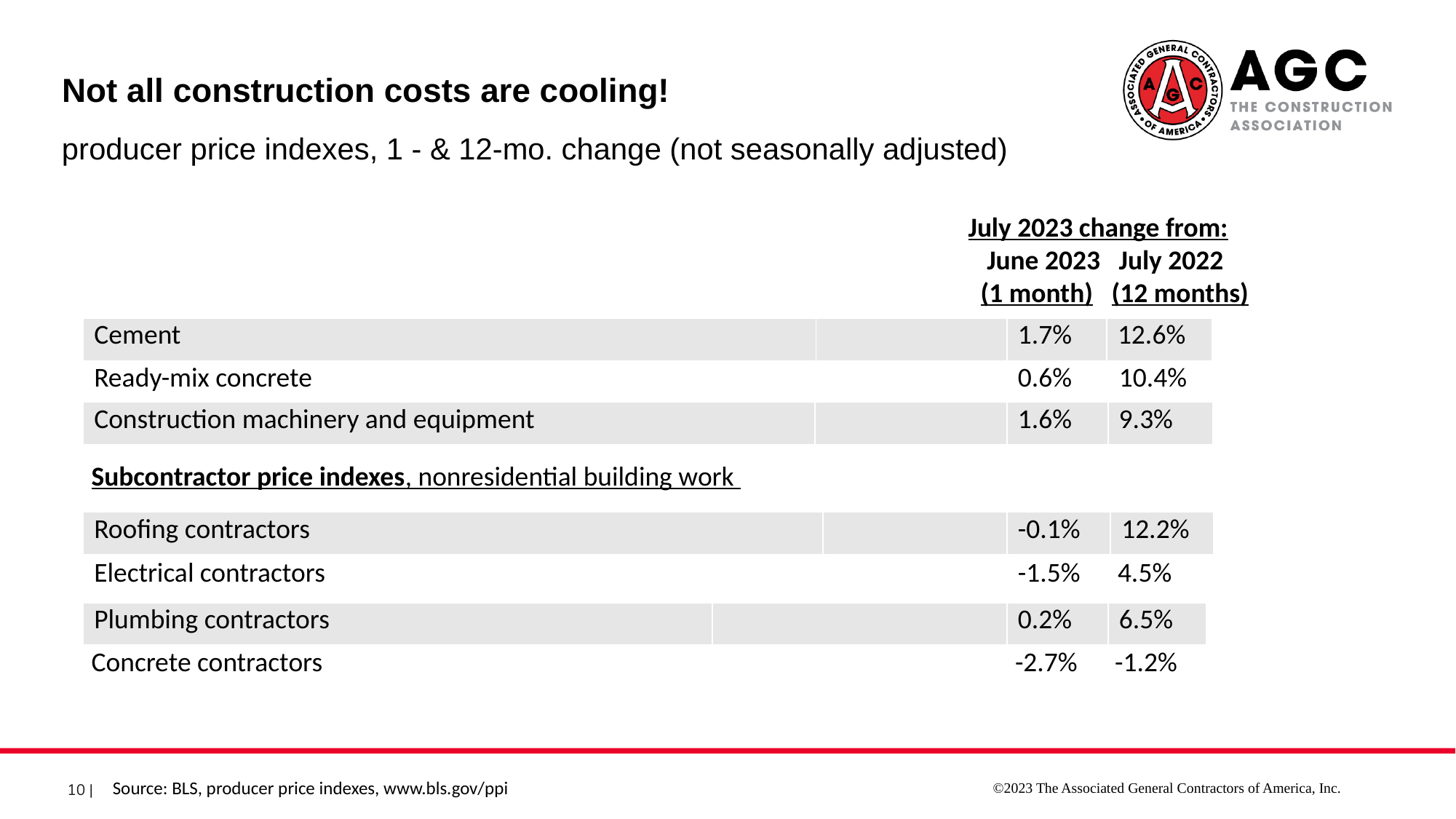

Not all construction costs are cooling!
producer price indexes, 1 - & 12-mo. change (not seasonally adjusted)

July 2023 change from:
   June 2023   July 2022
  (1 month)   (12 months)
| Cement |  | 1.7% | 12.6% |  |
| --- | --- | --- | --- | --- |
| Ready-mix concrete |  | 0.6% | 10.4% |  |
| --- | --- | --- | --- | --- |
| Construction machinery and equipment |  | 1.6% | 9.3% |  |
| --- | --- | --- | --- | --- |
| Subcontractor price indexes, nonresidential building work |  |  |
| --- | --- | --- |
| Roofing contractors |  | -0.1% | 12.2% |  |
| --- | --- | --- | --- | --- |
| Electrical contractors |  | -1.5% | 4.5% |  |
| --- | --- | --- | --- | --- |
| ​Plumbing contractors |  | 0.2% | 6.5% |  |
| --- | --- | --- | --- | --- |
| Concrete contractors |  | -2.7% | -1.2% |  |
| --- | --- | --- | --- | --- |
Source: BLS, producer price indexes, www.bls.gov/ppi
©2023 The Associated General Contractors of America, Inc.